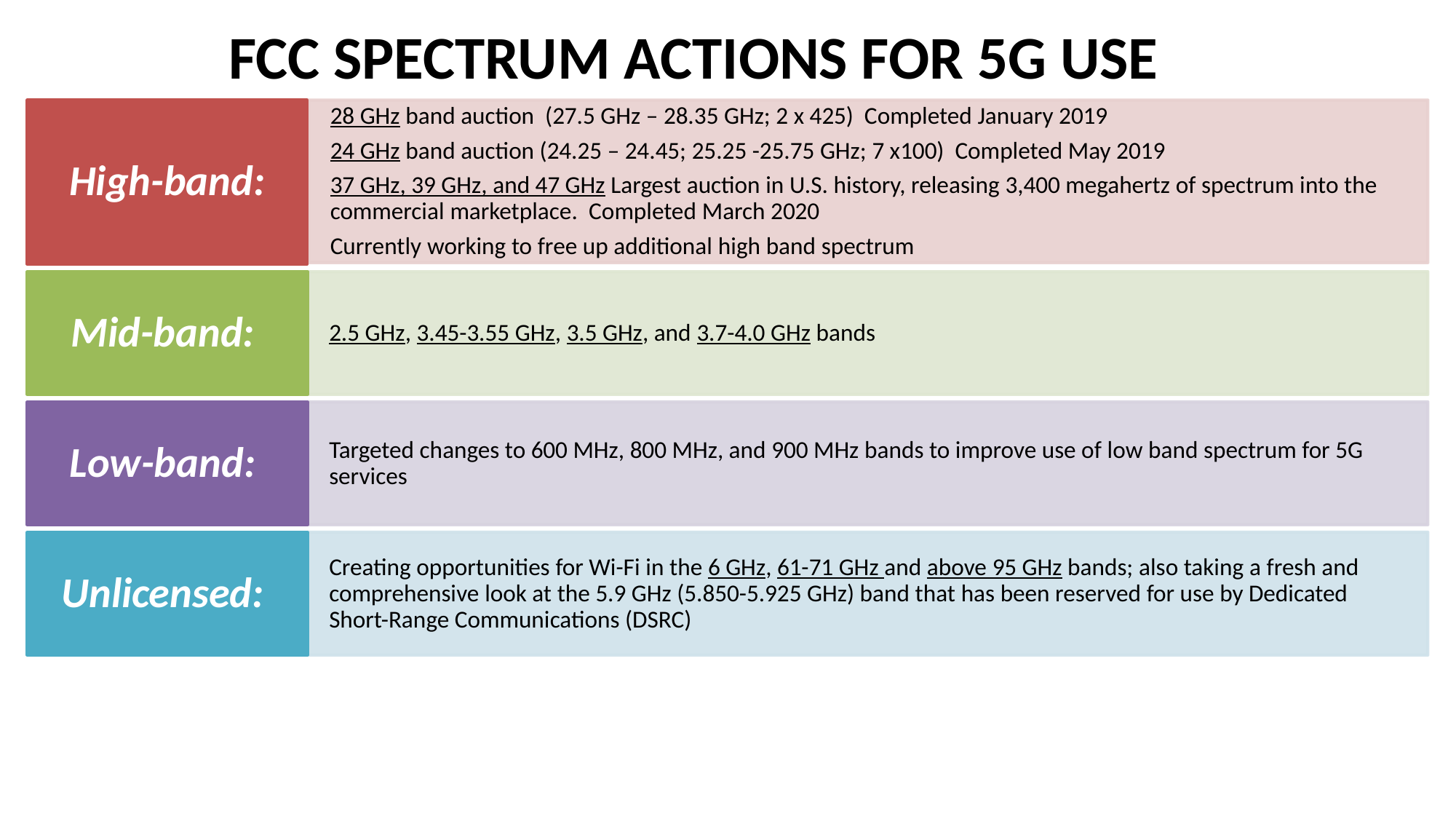

# FCC SPECTRUM ACTIONS FOR 5G USE
28 GHz band auction  (27.5 GHz – 28.35 GHz; 2 x 425)  Completed January 2019
24 GHz band auction (24.25 – 24.45; 25.25 -25.75 GHz; 7 x100)  Completed May 2019
37 GHz, 39 GHz, and 47 GHz Largest auction in U.S. history, releasing 3,400 megahertz of spectrum into the commercial marketplace.  Completed March 2020
Currently working to free up additional high band spectrum
High-band:
2.5 GHz, 3.45-3.55 GHz, 3.5 GHz, and 3.7-4.0 GHz bands
Mid-band:
Targeted changes to 600 MHz, 800 MHz, and 900 MHz bands to improve use of low band spectrum for 5G services
Low-band:
Creating opportunities for Wi-Fi in the 6 GHz, 61-71 GHz and above 95 GHz bands; also taking a fresh and comprehensive look at the 5.9 GHz (5.850-5.925 GHz) band that has been reserved for use by Dedicated Short-Range Communications (DSRC)
Unlicensed: